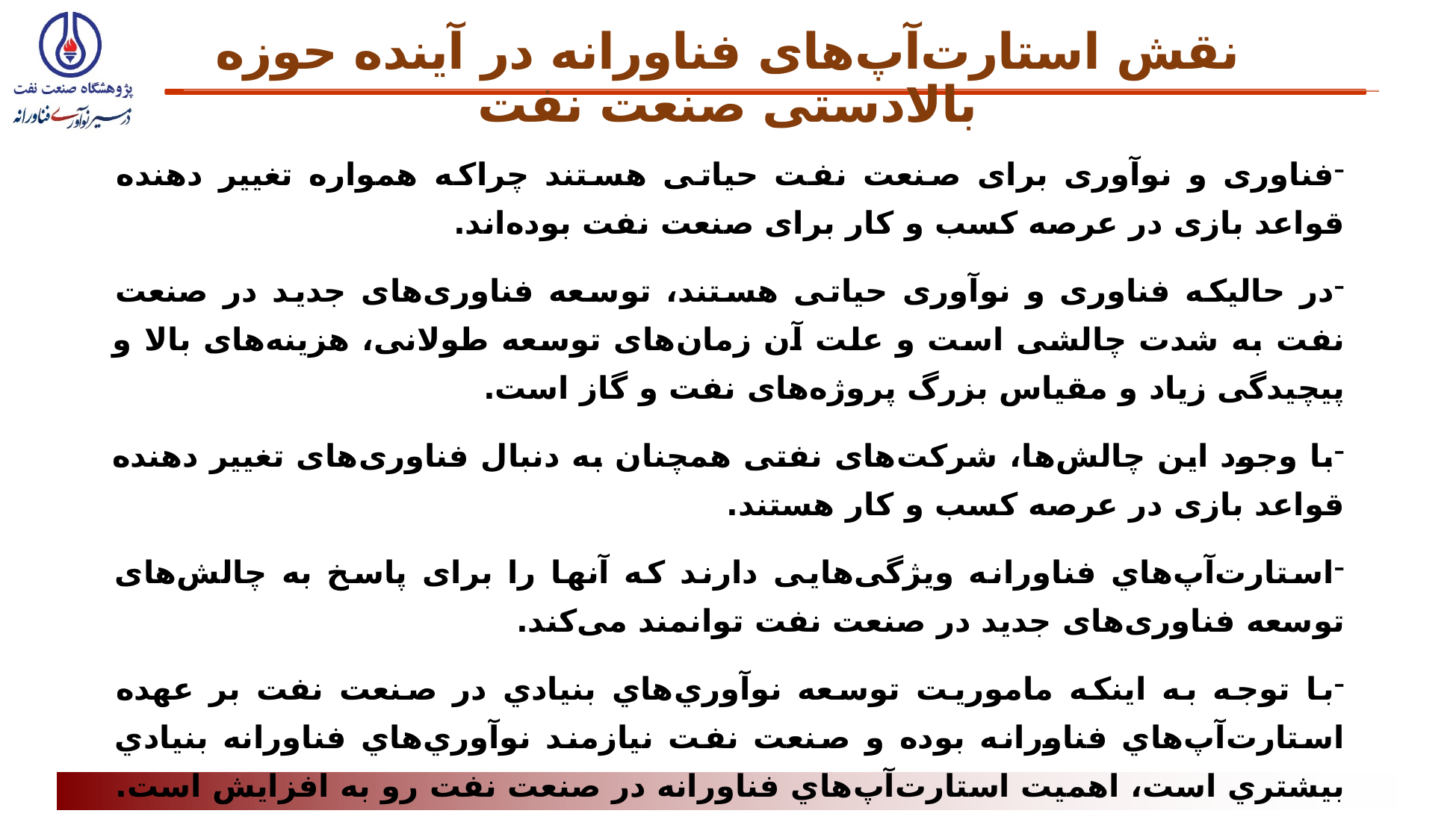

# نقش استارت‌آپ‌های فناورانه در آینده حوزه بالادستی صنعت نفت
فناوری و نوآوری برای صنعت نفت حیاتی هستند چراکه همواره تغییر دهنده قواعد بازی در عرصه کسب و کار برای صنعت نفت بوده‌اند.

در حالیکه فناوری و نوآوری حیاتی هستند، توسعه فناوری‌های جدید در صنعت نفت به شدت چالشی است و علت آن زمان‌های توسعه طولانی، هزینه‌های بالا و پیچیدگی زیاد و مقیاس بزرگ پروژه‌های نفت و گاز است.

با وجود این چالش‌ها، شرکت‌های نفتی همچنان به دنبال فناوری‌های تغییر دهنده قواعد بازی در عرصه کسب و کار هستند.

استارت‌آپ‌هاي فناورانه ویژگی‌هایی دارند که آنها را برای پاسخ به چالش‌های توسعه فناوری‌های جدید در صنعت نفت توانمند می‌کند.

با توجه به اينكه ماموريت توسعه نوآوري‌هاي بنيادي در صنعت نفت بر عهده استارت‌آپ‌هاي فناورانه بوده و صنعت نفت نیازمند نوآوري‌هاي فناورانه بنيادي بیشتري است، اهميت استارت‌آپ‌هاي فناورانه در صنعت نفت رو به افزايش است.